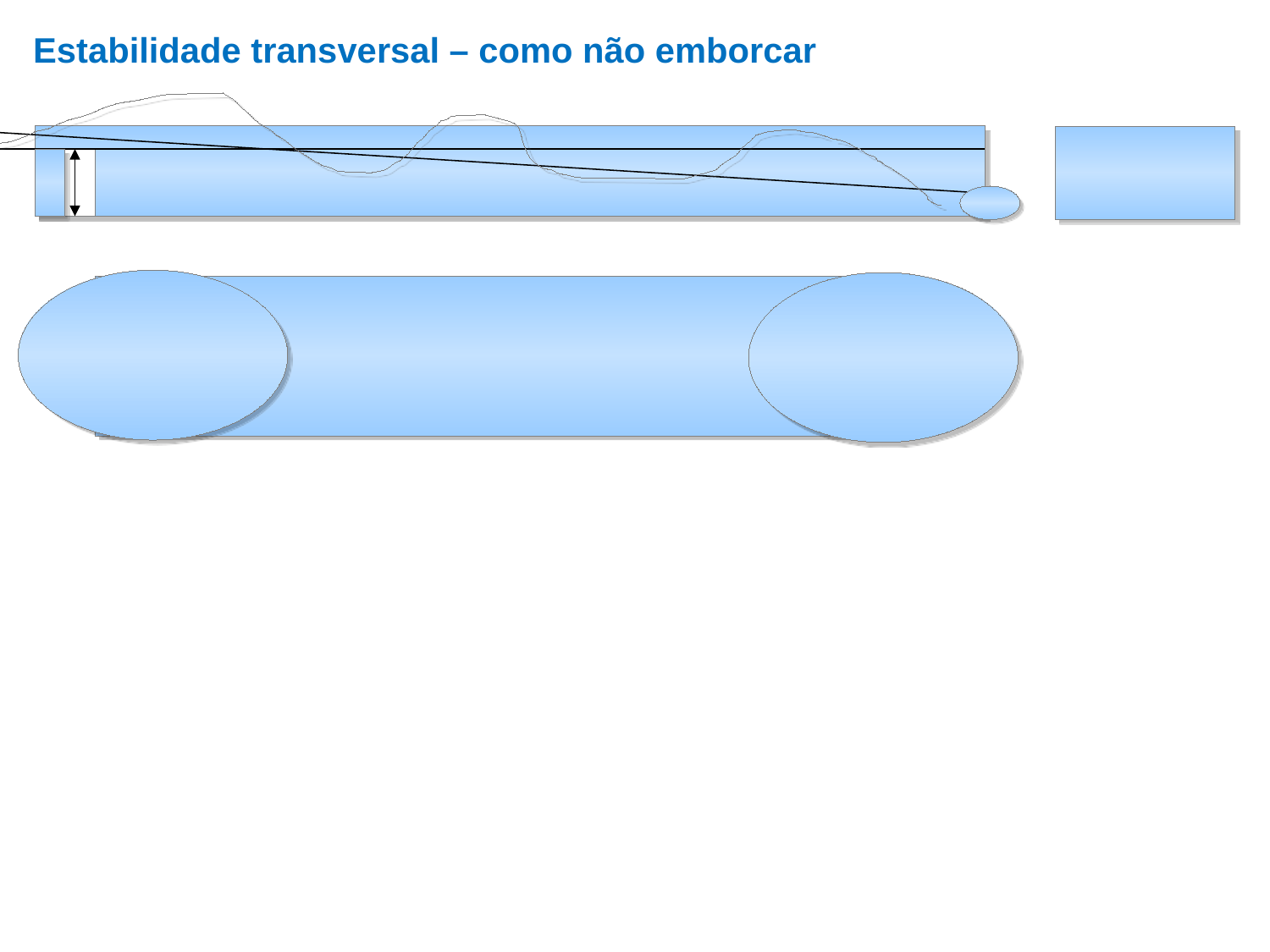

# Estabilidade transversal – como não emborcar